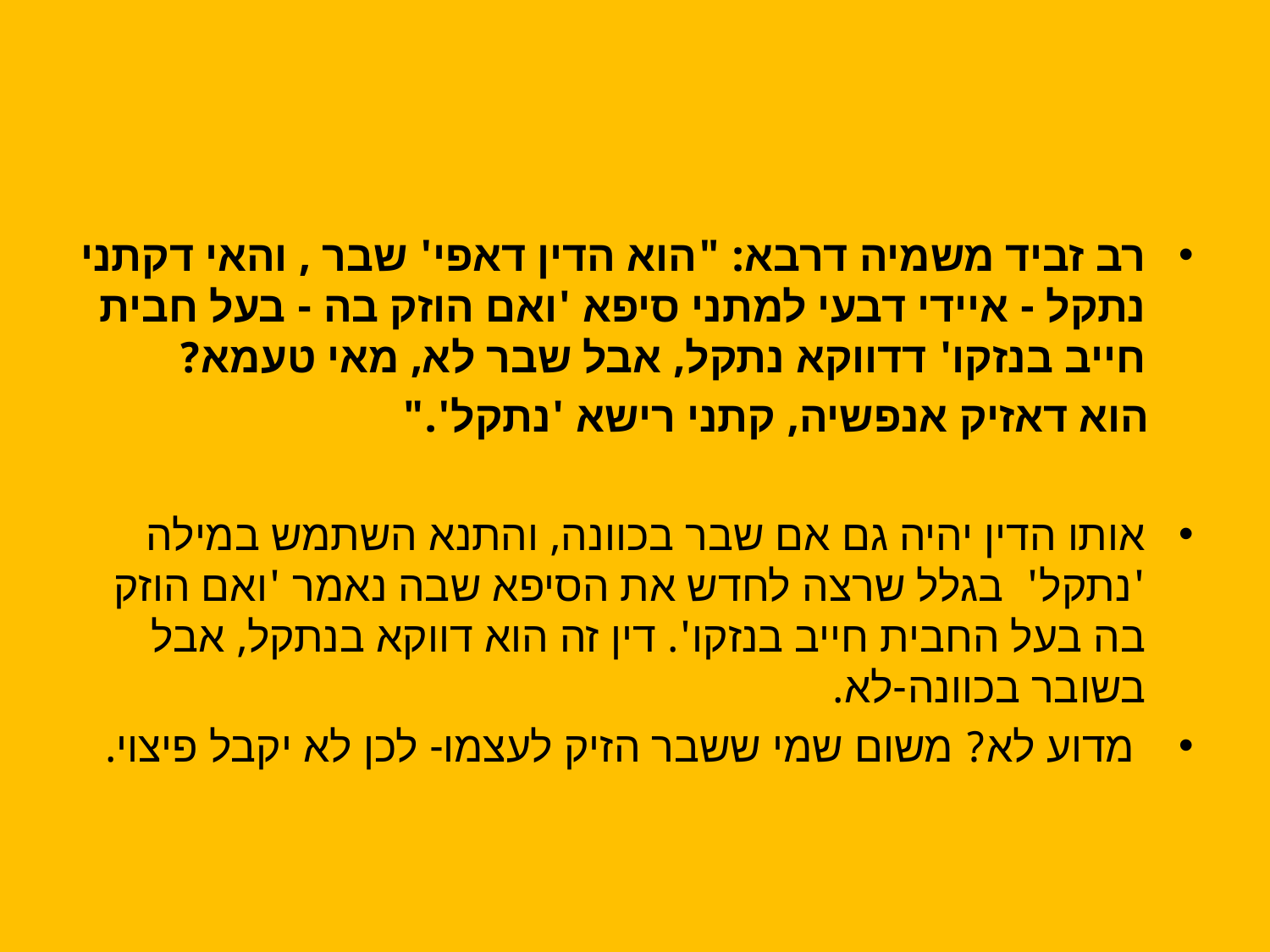

#
רב זביד משמיה דרבא: "הוא הדין דאפי' שבר , והאי דקתני נתקל - איידי דבעי למתני סיפא 'ואם הוזק בה - בעל חבית חייב בנזקו' דדווקא נתקל, אבל שבר לא, מאי טעמא?
    הוא דאזיק אנפשיה, קתני רישא 'נתקל'."

אותו הדין יהיה גם אם שבר בכוונה, והתנא השתמש במילה 'נתקל'  בגלל שרצה לחדש את הסיפא שבה נאמר 'ואם הוזק בה בעל החבית חייב בנזקו'. דין זה הוא דווקא בנתקל, אבל בשובר בכוונה-לא.
 מדוע לא? משום שמי ששבר הזיק לעצמו- לכן לא יקבל פיצוי.